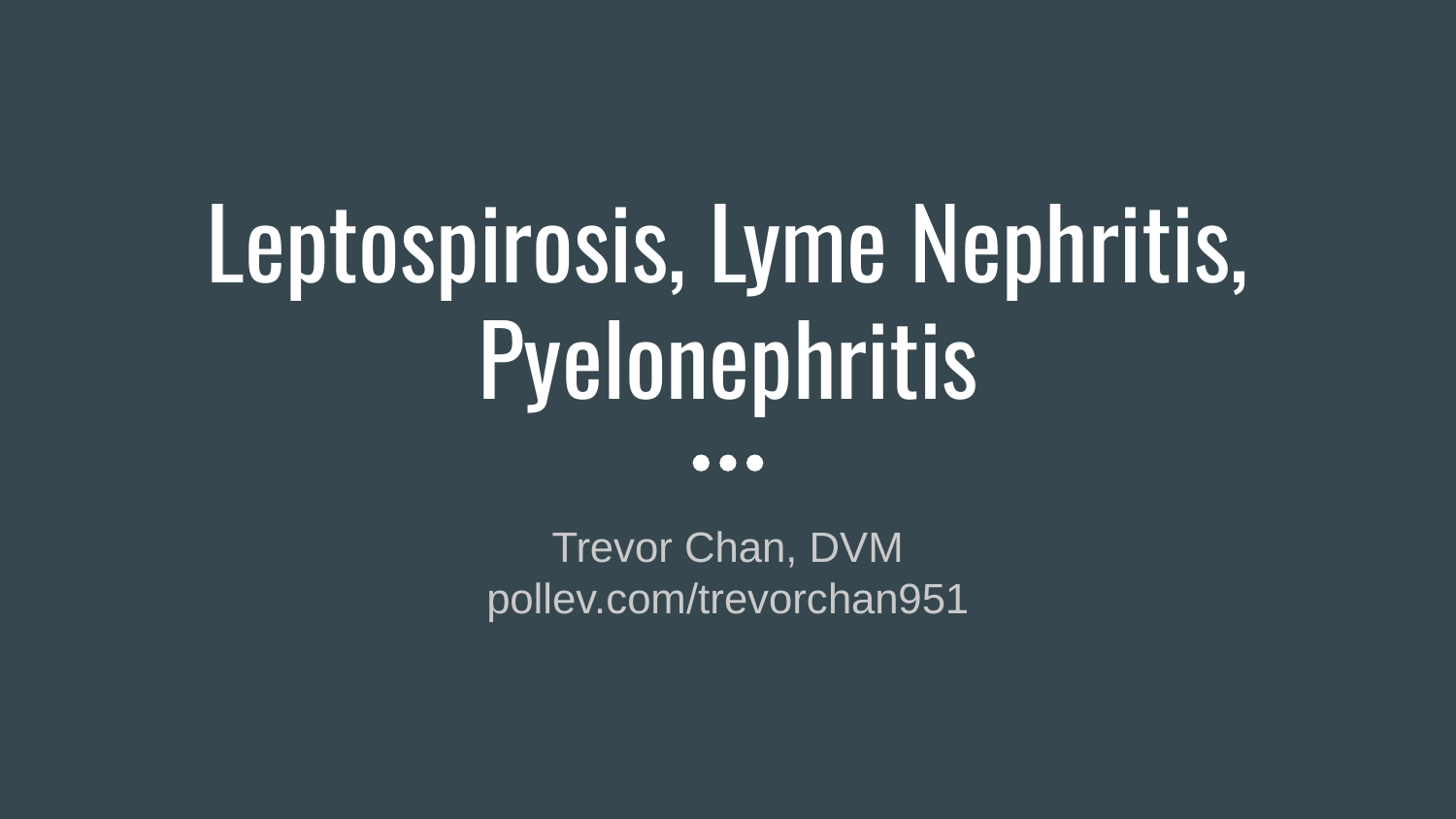

# Leptospirosis, Lyme Nephritis, Pyelonephritis
Trevor Chan, DVM
pollev.com/trevorchan951